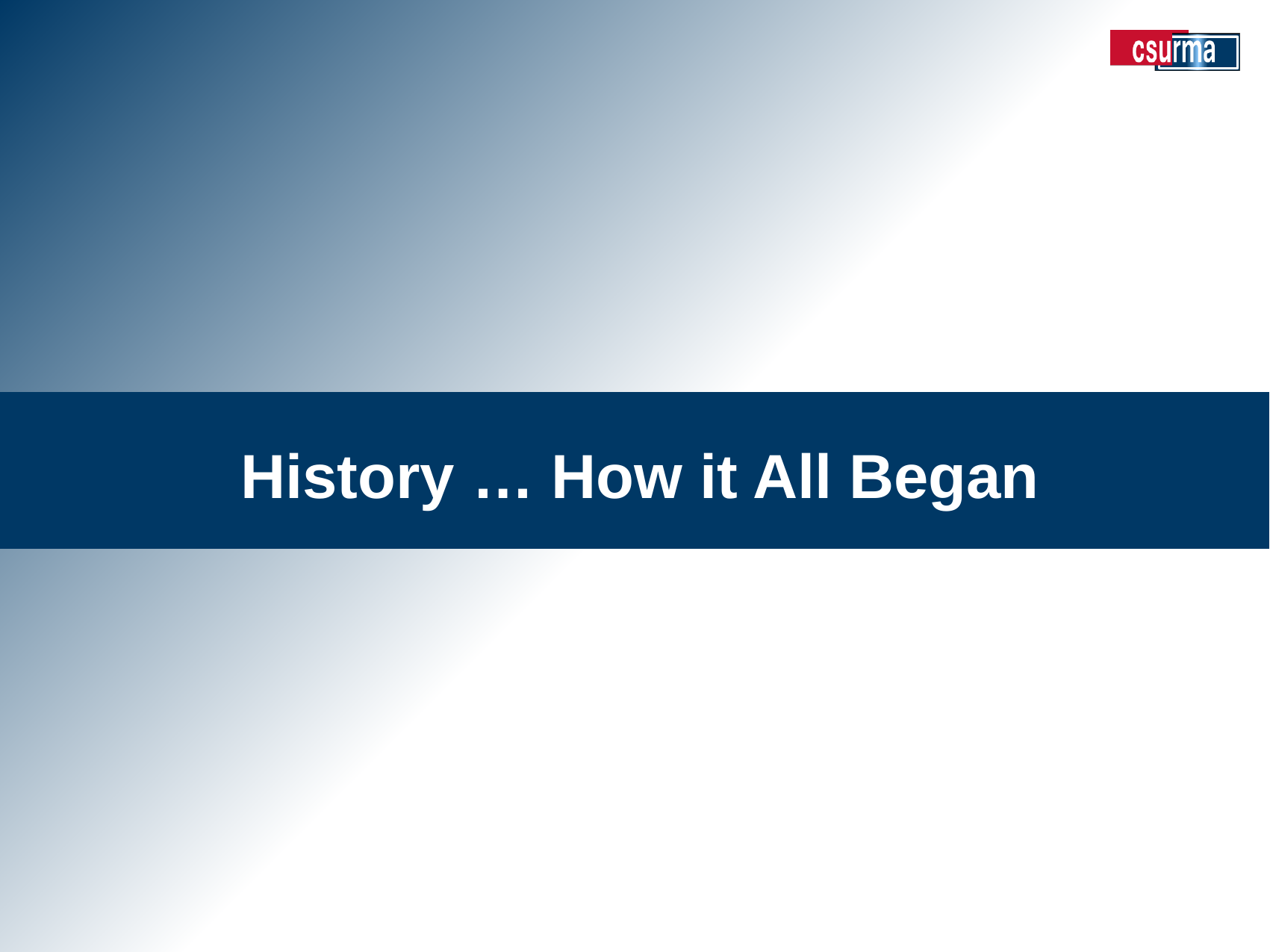

# History … How it All Began